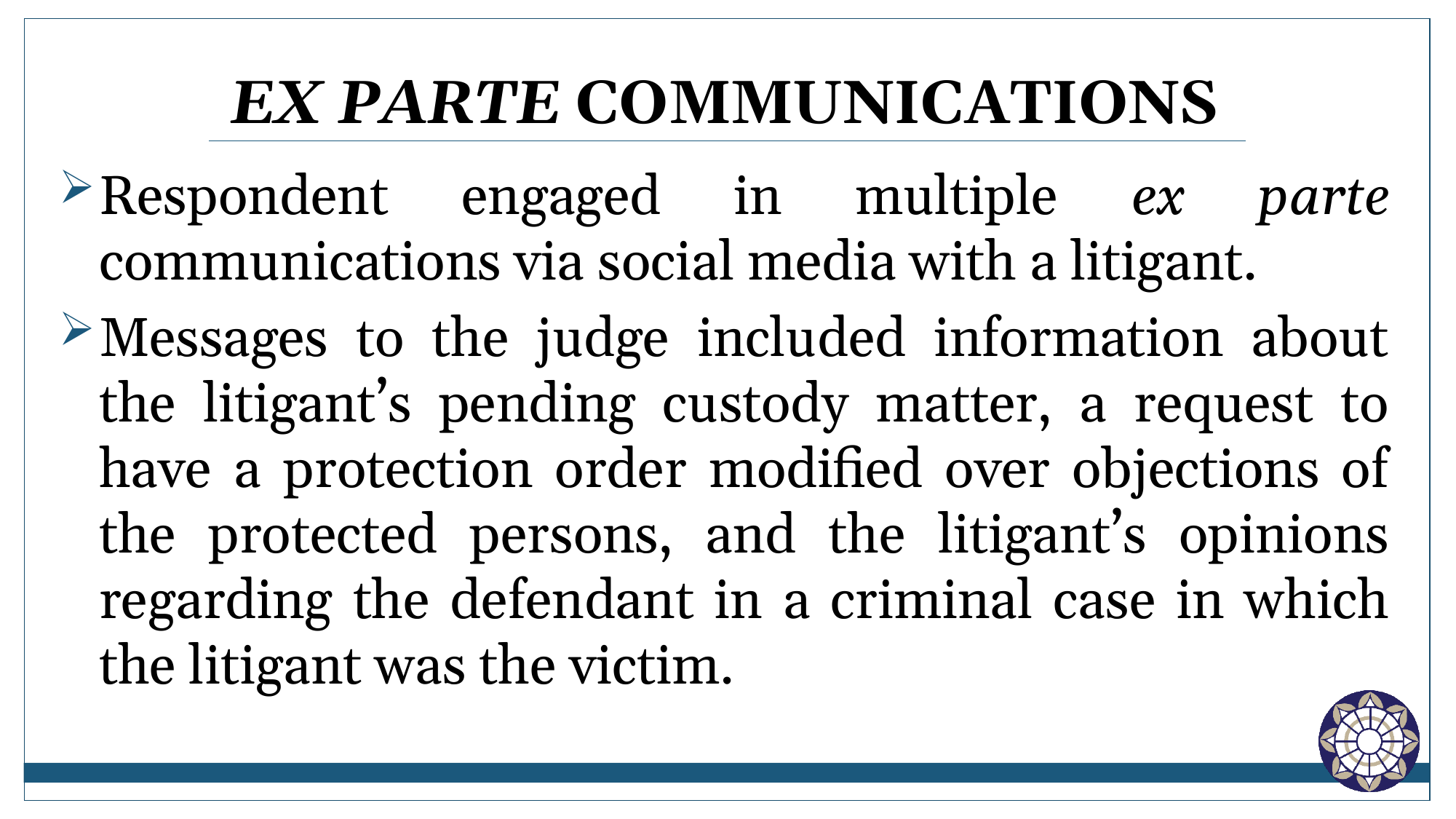

# Ex parte communications
Respondent engaged in multiple ex parte communications via social media with a litigant.
Messages to the judge included information about the litigant’s pending custody matter, a request to have a protection order modified over objections of the protected persons, and the litigant’s opinions regarding the defendant in a criminal case in which the litigant was the victim.